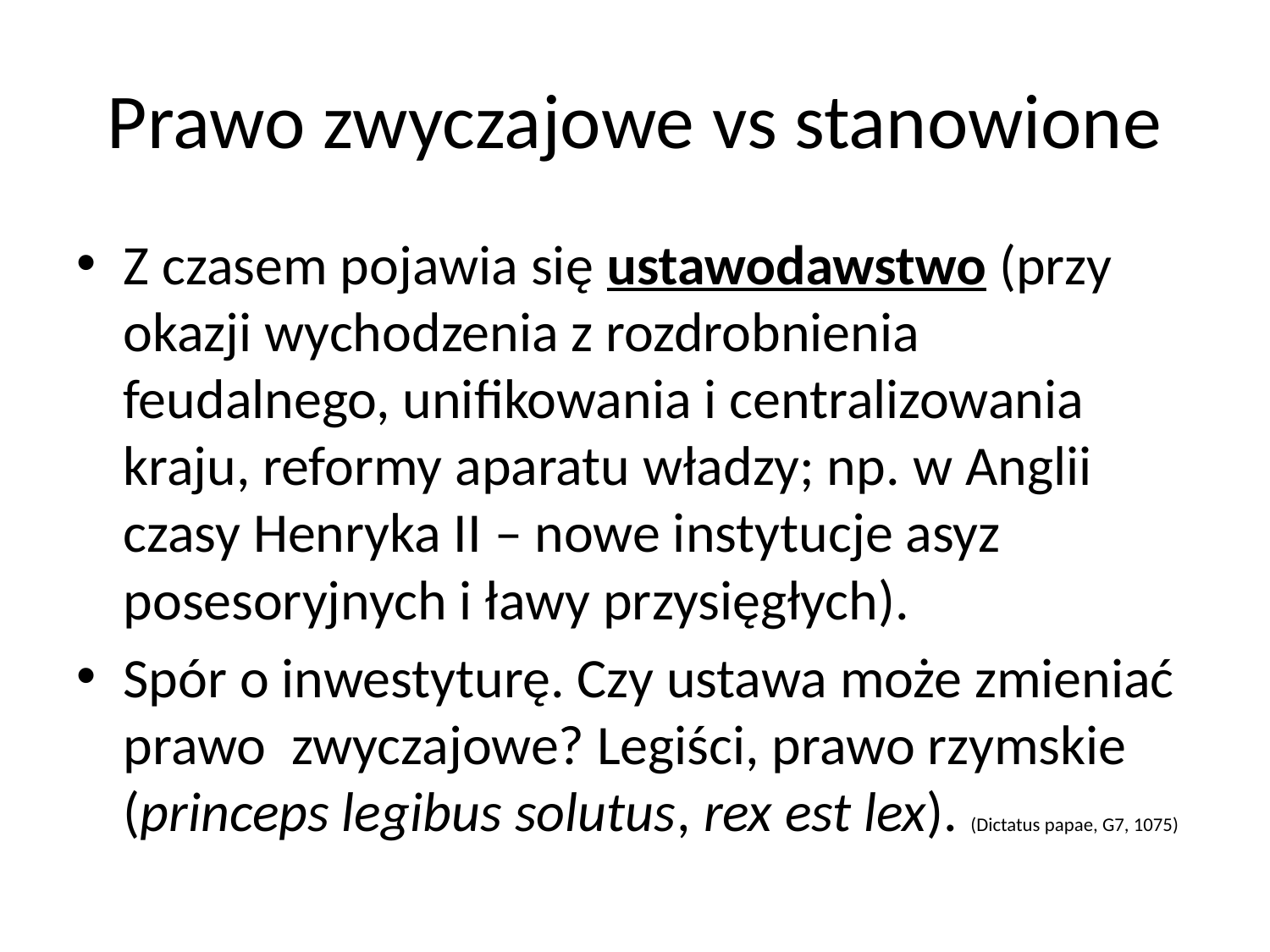

# Prawo zwyczajowe vs stanowione
Z czasem pojawia się ustawodawstwo (przy okazji wychodzenia z rozdrobnienia feudalnego, unifikowania i centralizowania kraju, reformy aparatu władzy; np. w Anglii czasy Henryka II – nowe instytucje asyz posesoryjnych i ławy przysięgłych).
Spór o inwestyturę. Czy ustawa może zmieniać prawo  zwyczajowe? Legiści, prawo rzymskie (princeps legibus solutus, rex est lex). (Dictatus papae, G7, 1075)